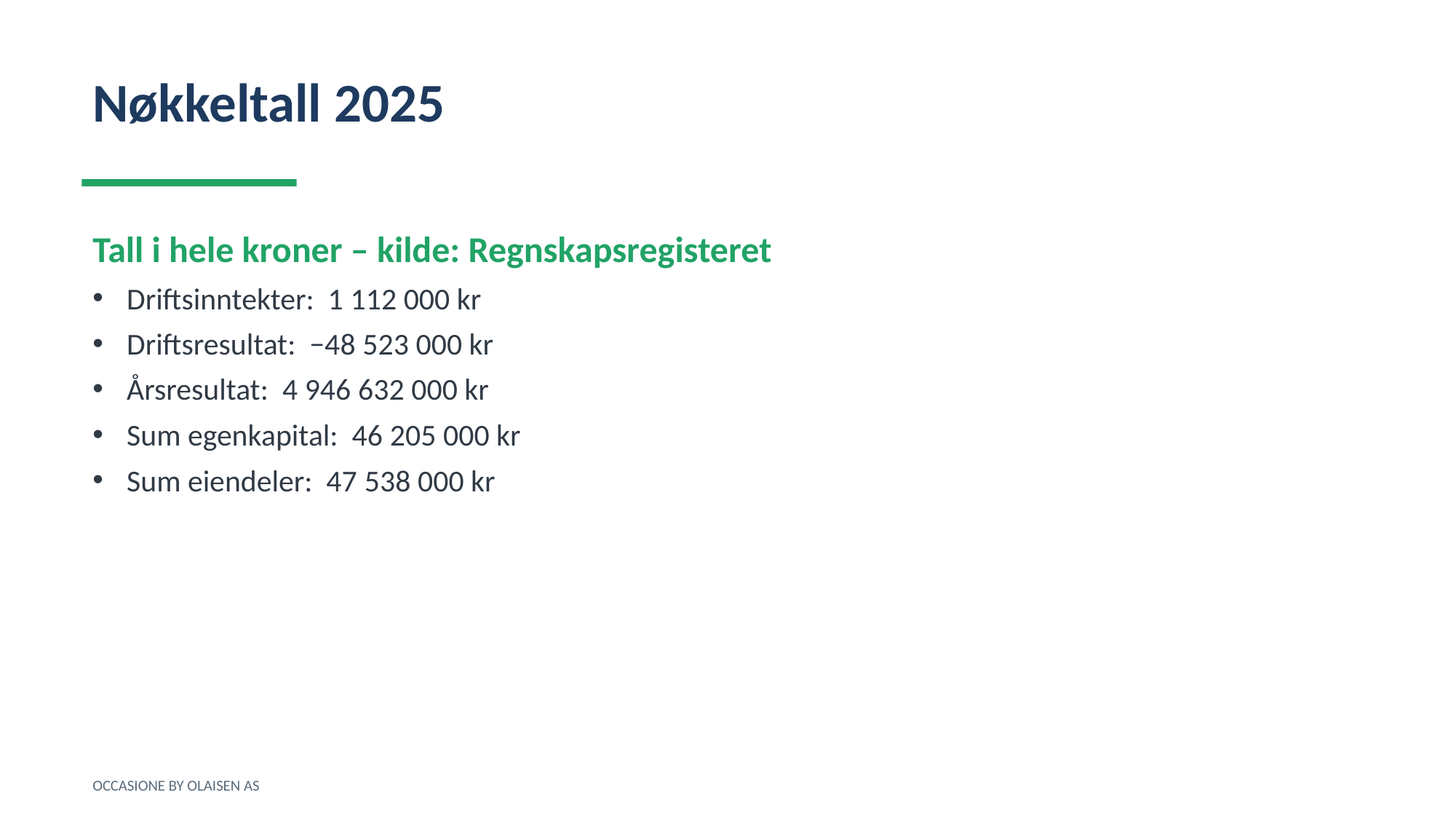

Nøkkeltall 2025

Tall i hele kroner – kilde: Regnskapsregisteret
Driftsinntekter:  1 112 000 kr
Driftsresultat:  −48 523 000 kr
Årsresultat:  4 946 632 000 kr
Sum egenkapital:  46 205 000 kr
Sum eiendeler:  47 538 000 kr
OCCASIONE BY OLAISEN AS